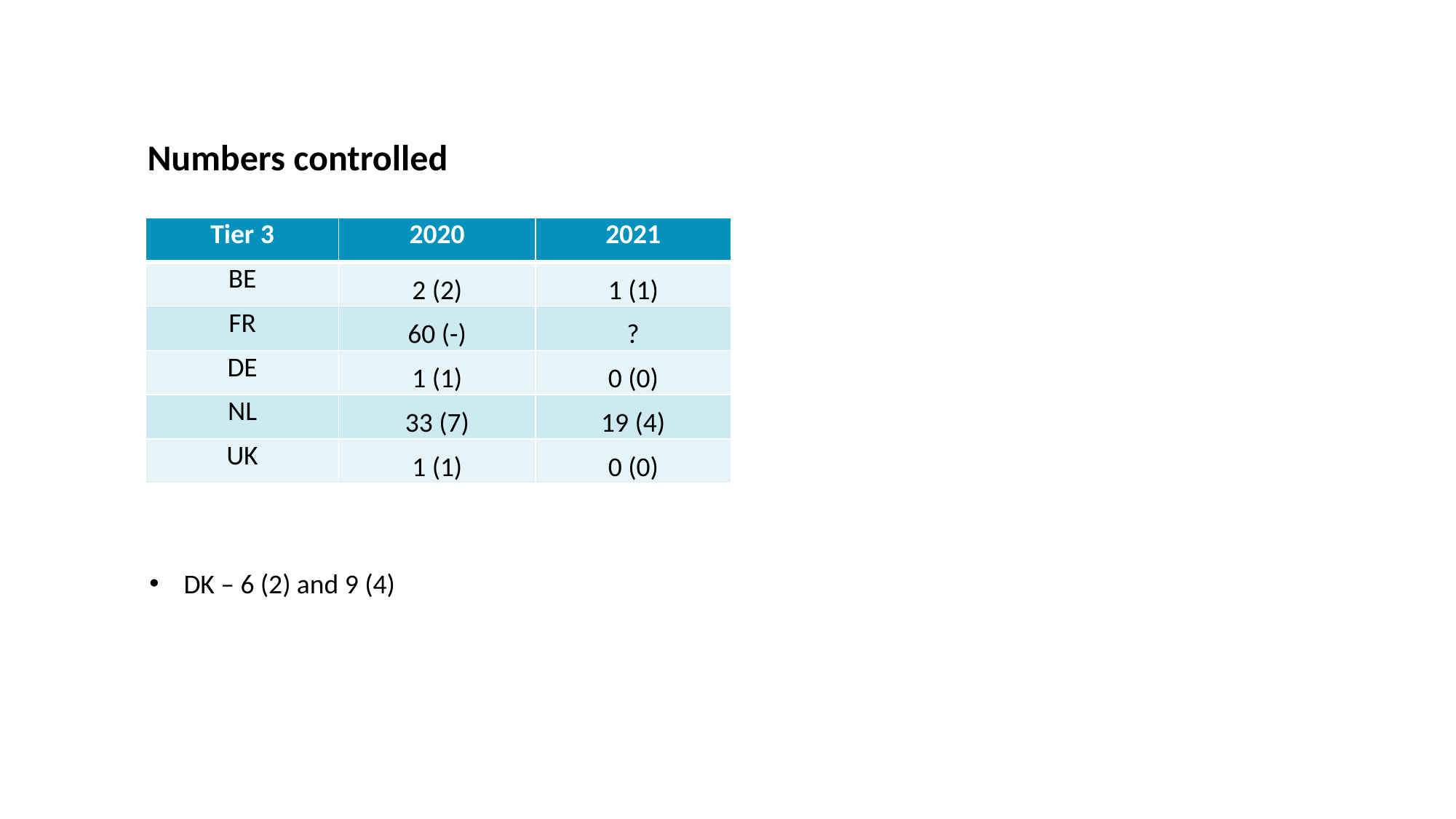

Numbers controlled

| Tier 3 | 2020 | 2021 |
| --- | --- | --- |
| BE | 2 (2) | 1 (1) |
| FR | 60 (-) | ? |
| DE | 1 (1) | 0 (0) |
| NL | 33 (7) | 19 (4) |
| UK | 1 (1) | 0 (0) |
DK – 6 (2) and 9 (4)